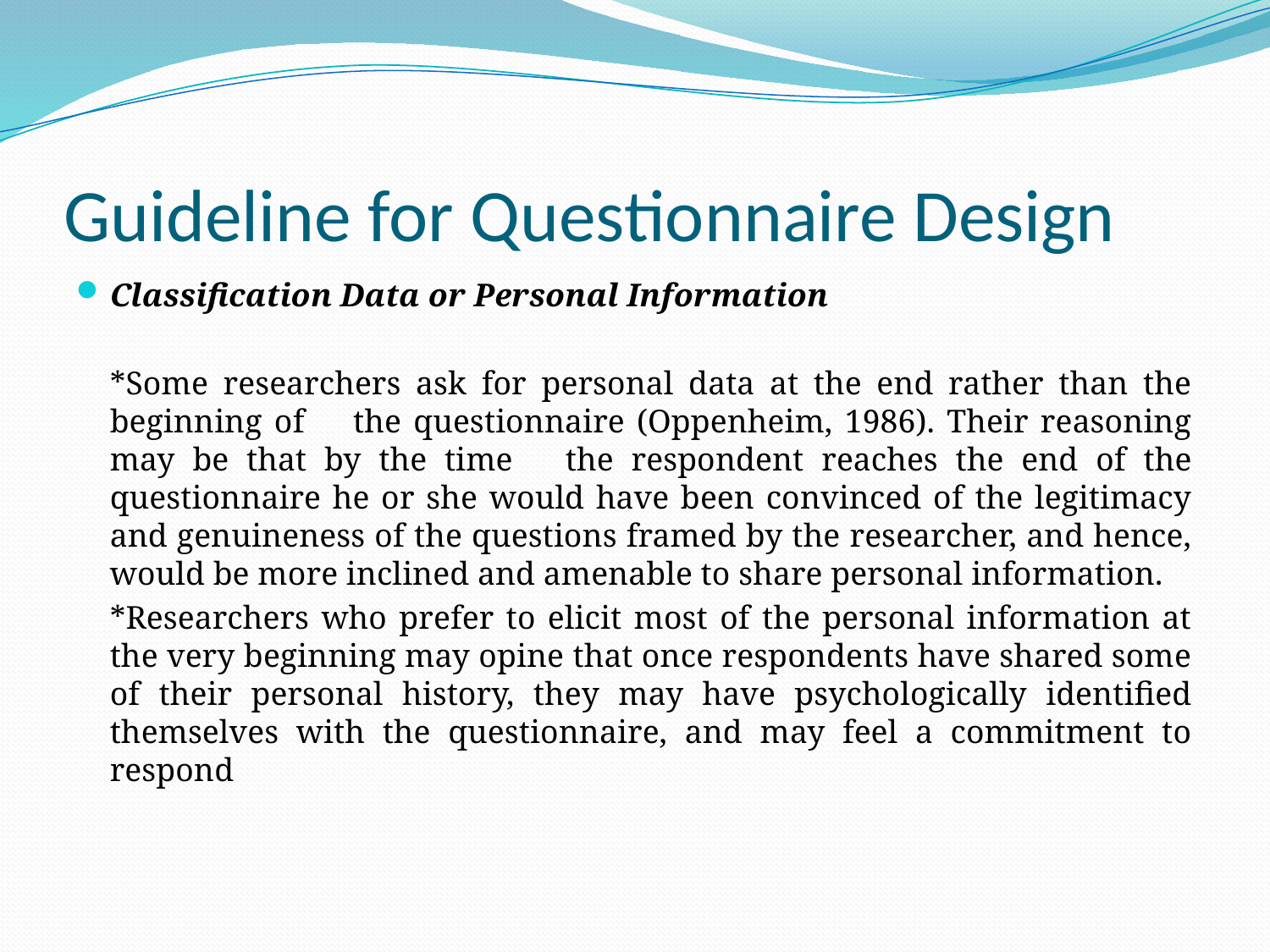

# Guideline for Questionnaire Design
Classification Data or Personal Information

	*Some researchers ask for personal data at the end rather than the beginning of    the questionnaire (Oppenheim, 1986). Their reasoning may be that by the time   the respondent reaches the end of the questionnaire he or she would have been convinced of the legitimacy and genuineness of the questions framed by the researcher, and hence, would be more inclined and amenable to share personal information.
	*Researchers who prefer to elicit most of the personal information at the very beginning may opine that once respondents have shared some of their personal history, they may have psychologically identified themselves with the questionnaire, and may feel a commitment to respond